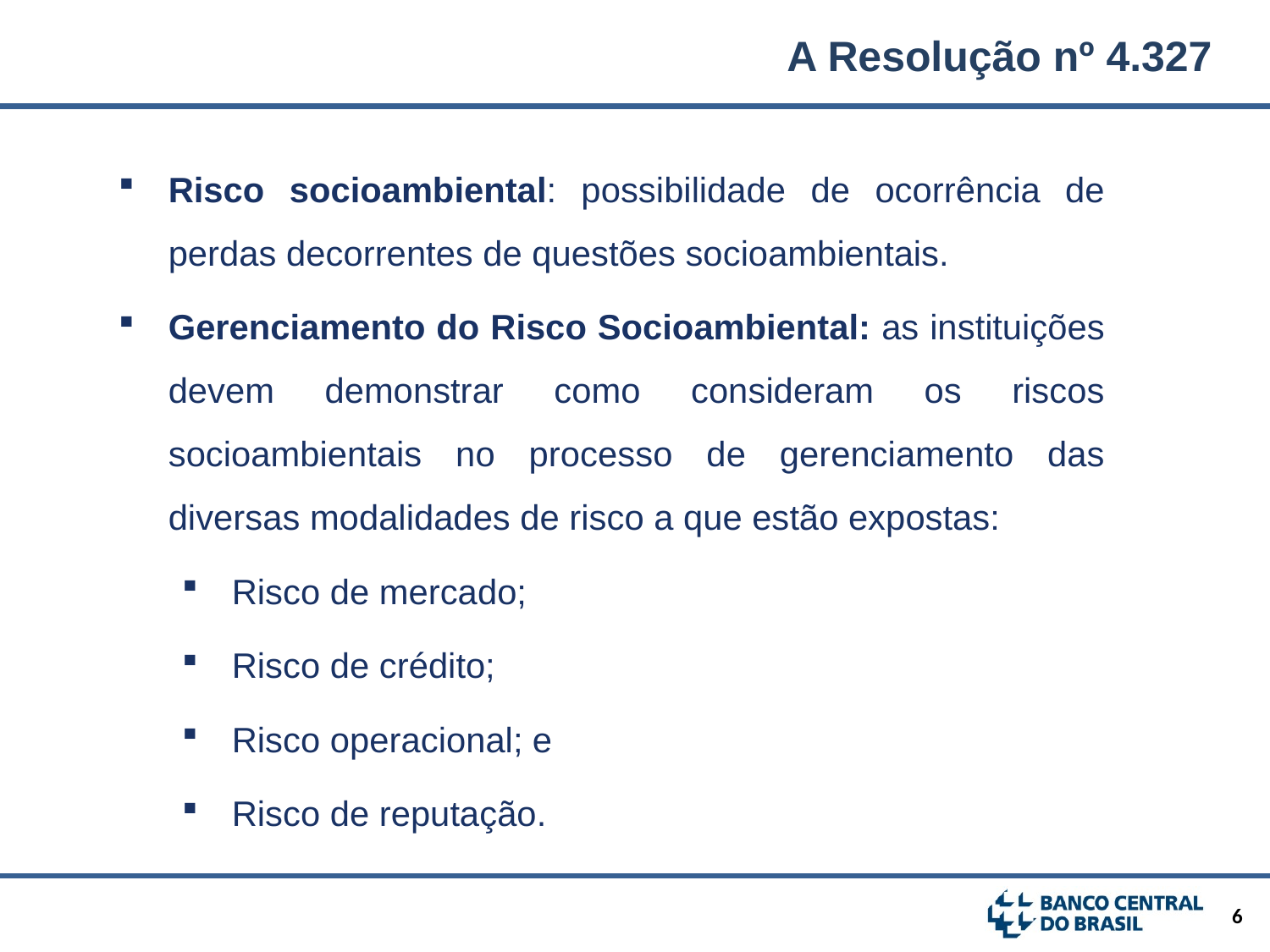

A Resolução nº 4.327
Risco socioambiental: possibilidade de ocorrência de perdas decorrentes de questões socioambientais.
Gerenciamento do Risco Socioambiental: as instituições devem demonstrar como consideram os riscos socioambientais no processo de gerenciamento das diversas modalidades de risco a que estão expostas:
Risco de mercado;
Risco de crédito;
Risco operacional; e
Risco de reputação.